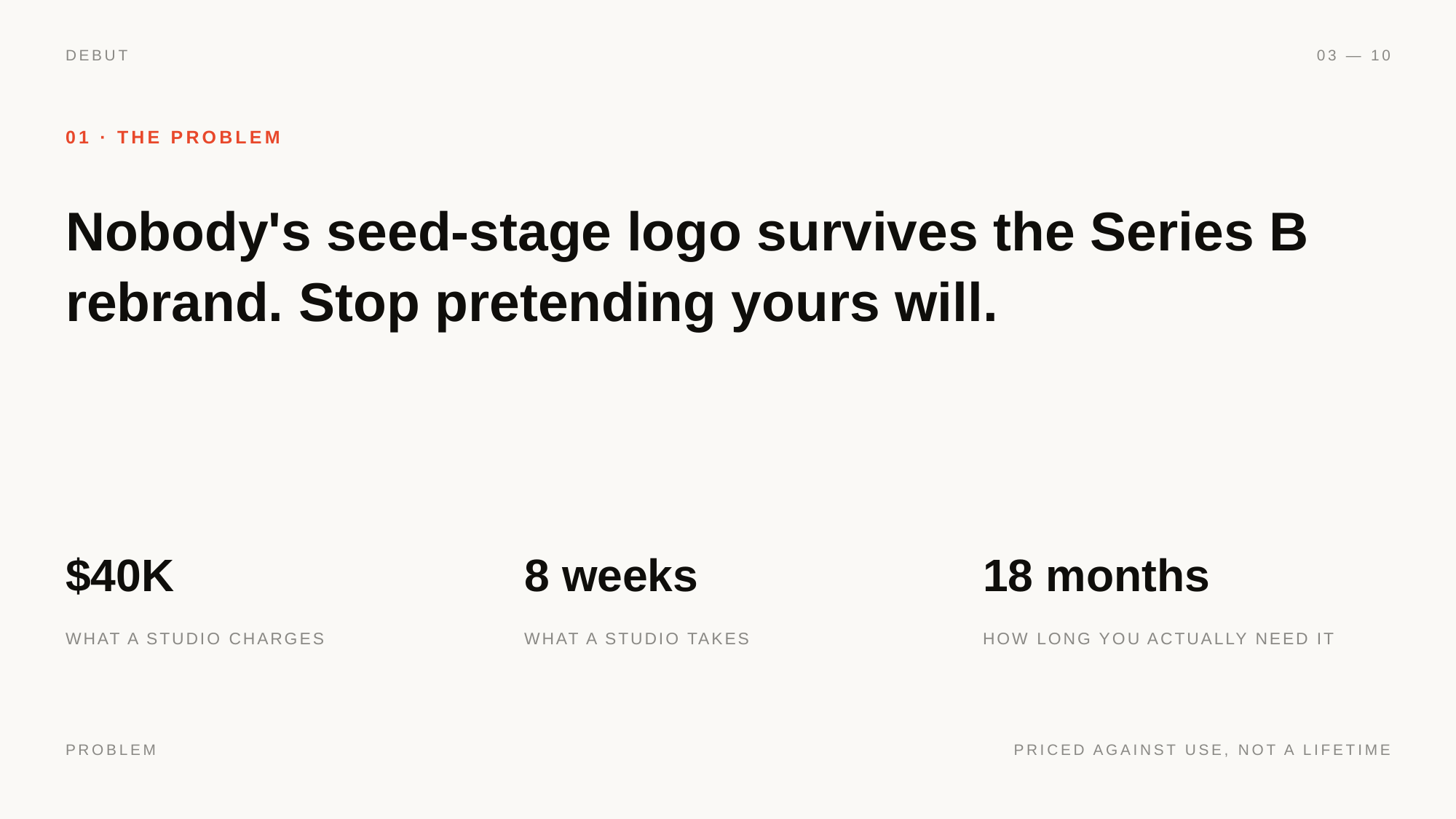

DEBUT
03 — 10
01 · THE PROBLEM
Nobody's seed-stage logo survives the Series B rebrand. Stop pretending yours will.
$40K
8 weeks
18 months
WHAT A STUDIO CHARGES
WHAT A STUDIO TAKES
HOW LONG YOU ACTUALLY NEED IT
PROBLEM
PRICED AGAINST USE, NOT A LIFETIME